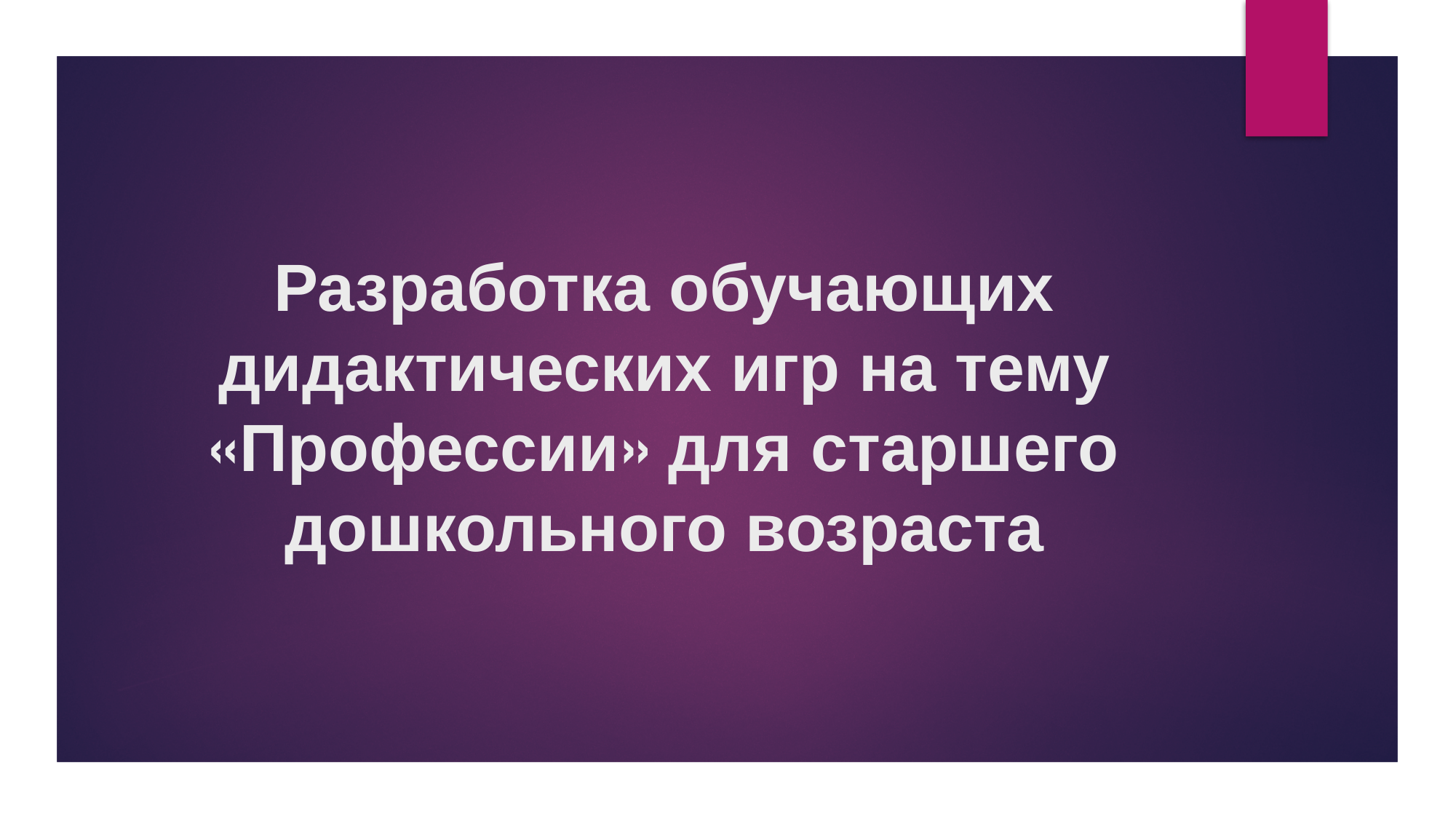

# Разработка обучающих дидактических игр на тему «Профессии» для старшего дошкольного возраста